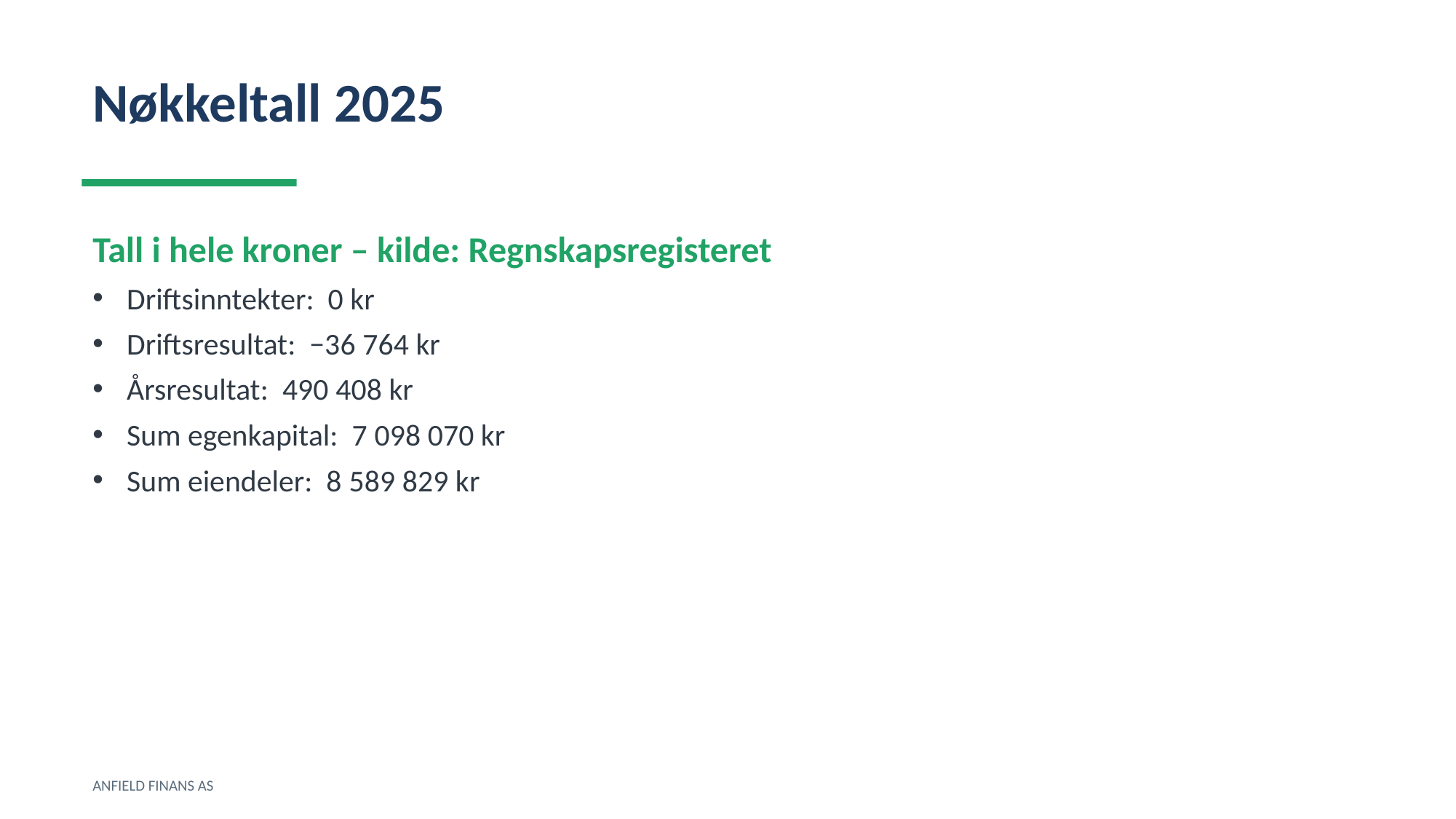

Nøkkeltall 2025

Tall i hele kroner – kilde: Regnskapsregisteret
Driftsinntekter:  0 kr
Driftsresultat:  −36 764 kr
Årsresultat:  490 408 kr
Sum egenkapital:  7 098 070 kr
Sum eiendeler:  8 589 829 kr
ANFIELD FINANS AS